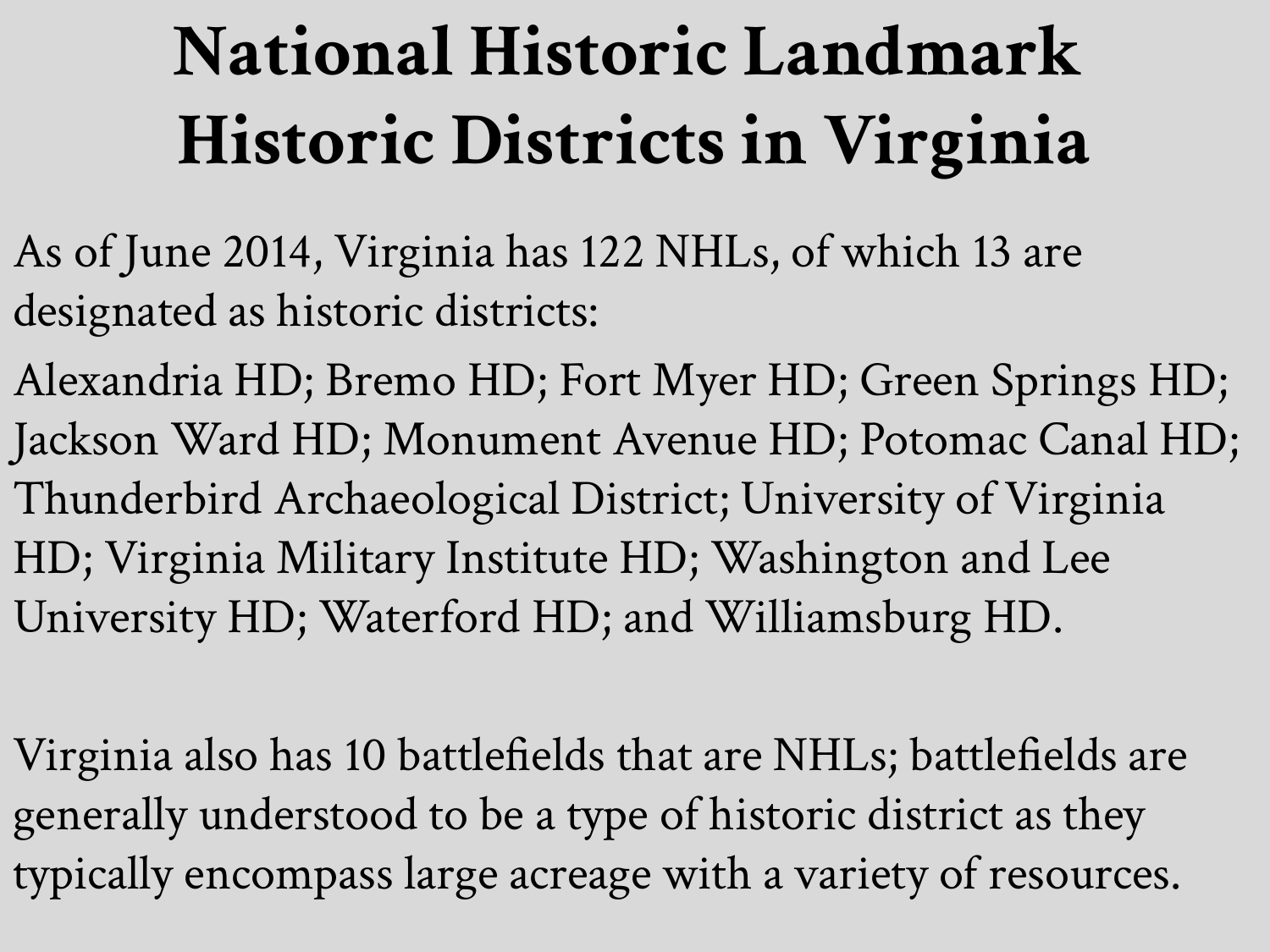

# National Historic Landmark Historic Districts in Virginia
As of June 2014, Virginia has 122 NHLs, of which 13 are designated as historic districts:
Alexandria HD; Bremo HD; Fort Myer HD; Green Springs HD; Jackson Ward HD; Monument Avenue HD; Potomac Canal HD; Thunderbird Archaeological District; University of Virginia HD; Virginia Military Institute HD; Washington and Lee University HD; Waterford HD; and Williamsburg HD.

Virginia also has 10 battlefields that are NHLs; battlefields are generally understood to be a type of historic district as they typically encompass large acreage with a variety of resources.